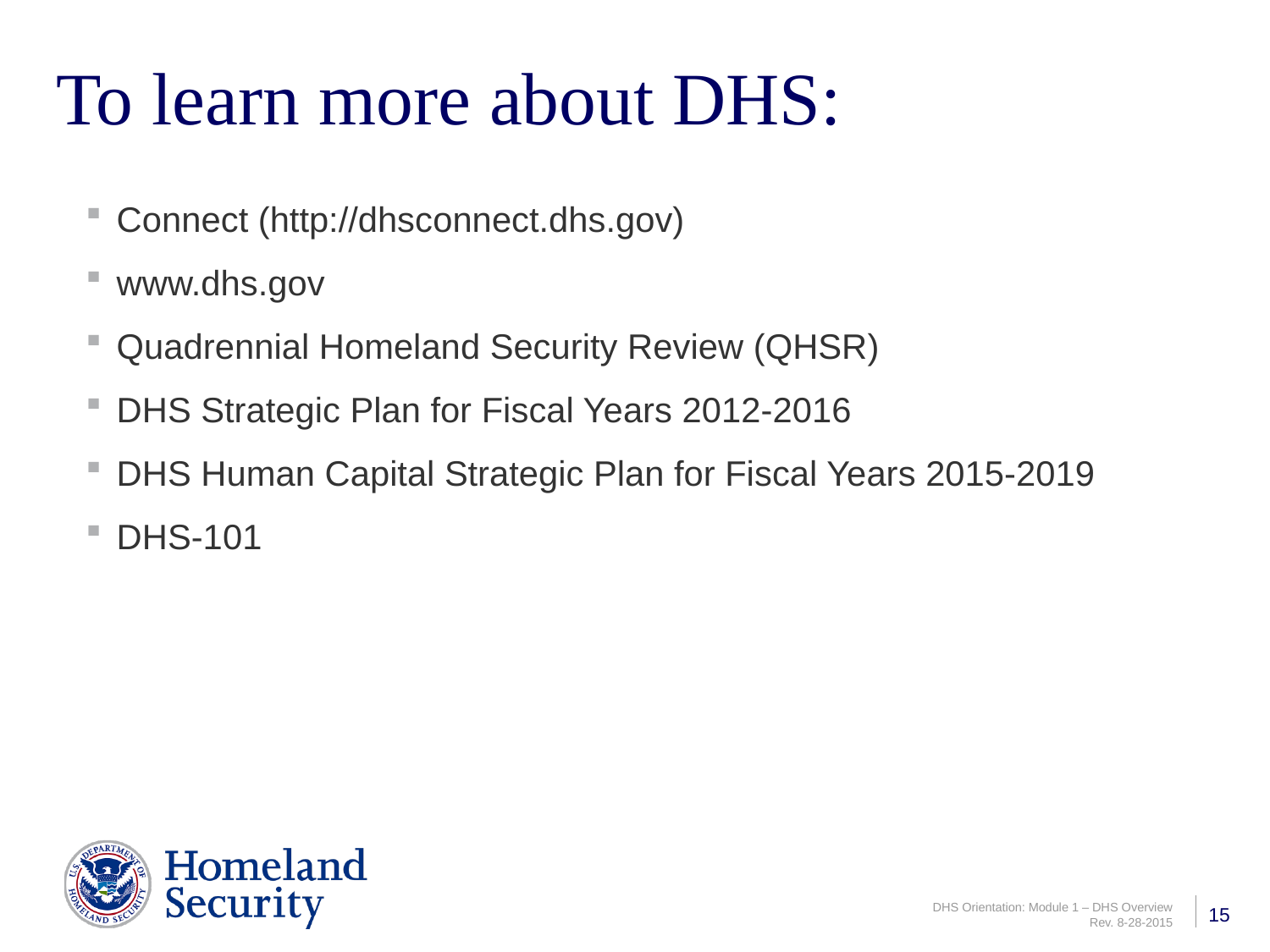

# To learn more about DHS:
Connect (http://dhsconnect.dhs.gov)
www.dhs.gov
Quadrennial Homeland Security Review (QHSR)
DHS Strategic Plan for Fiscal Years 2012-2016
DHS Human Capital Strategic Plan for Fiscal Years 2015-2019
DHS-101
15